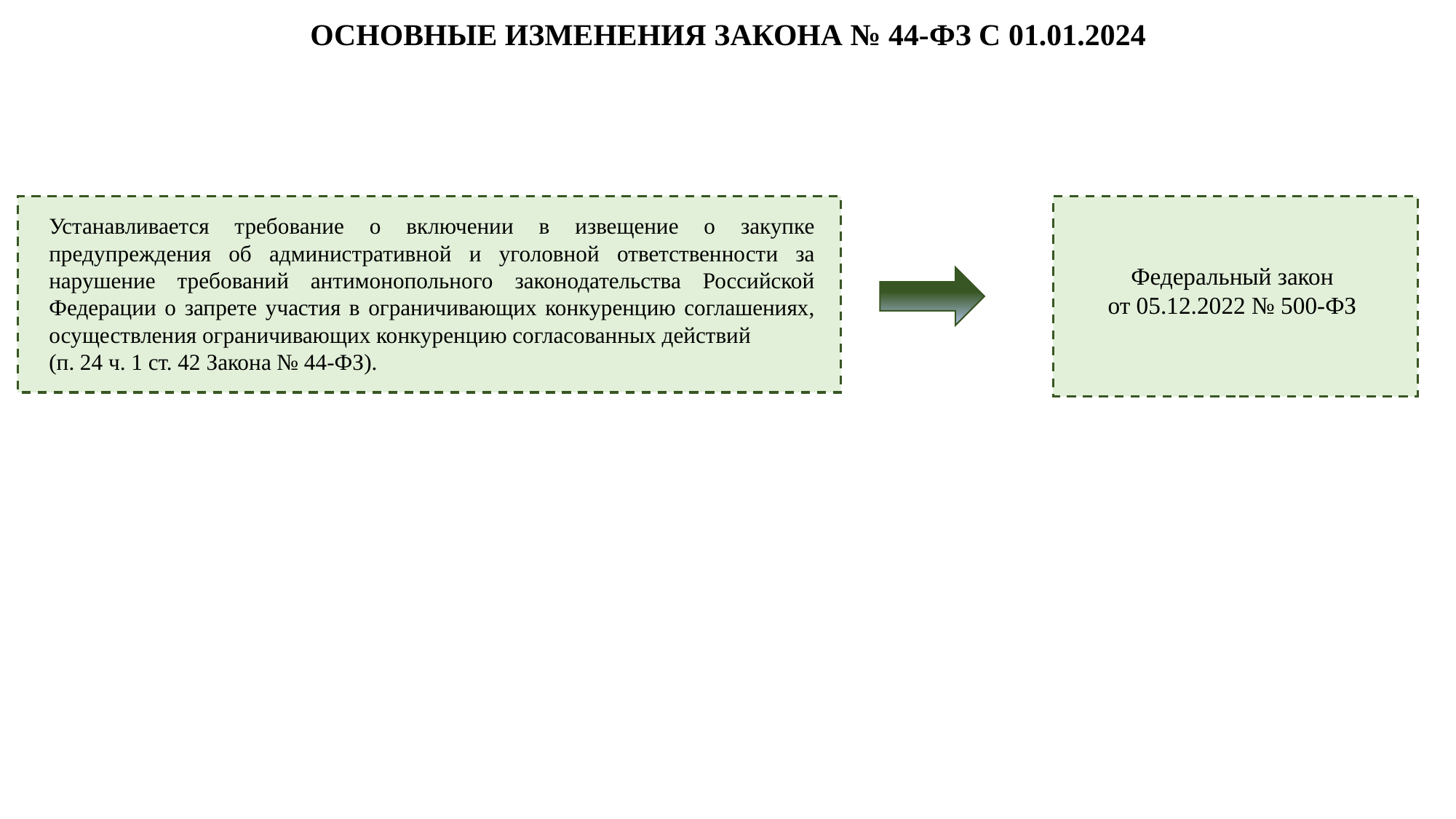

ОСНОВНЫЕ ИЗМЕНЕНИЯ ЗАКОНА № 44-ФЗ С 01.01.2024

Устанавливается требование о включении в извещение о закупке предупреждения об административной и уголовной ответственности за нарушение требований антимонопольного законодательства Российской Федерации о запрете участия в ограничивающих конкуренцию соглашениях, осуществления ограничивающих конкуренцию согласованных действий
(п. 24 ч. 1 ст. 42 Закона № 44-ФЗ).
Федеральный закон
от 05.12.2022 № 500-ФЗ